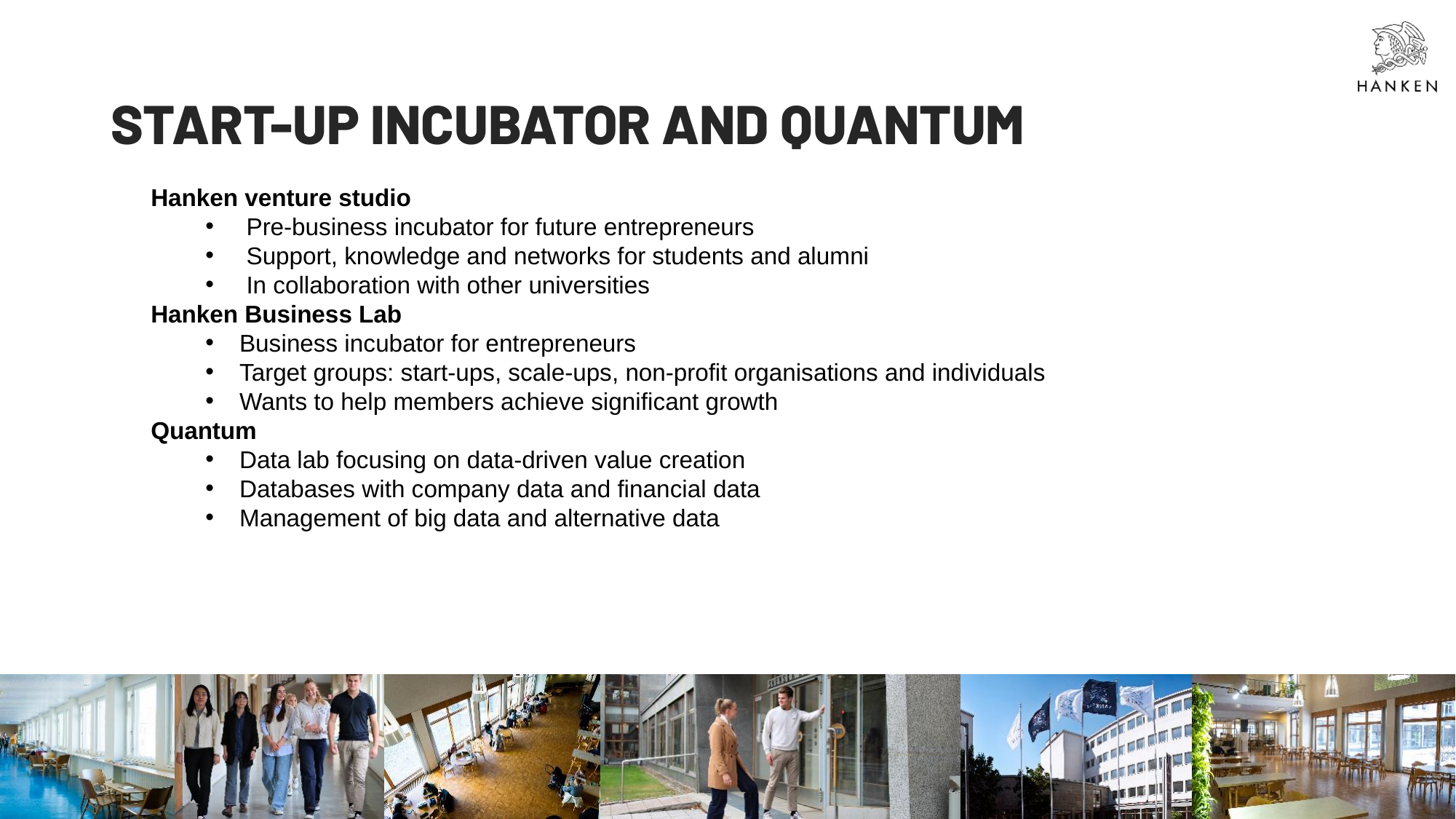

# START-UP INCUBATOR AND QUANTUM
Hanken venture studio
Pre-business incubator for future entrepreneurs
Support, knowledge and networks for students and alumni
In collaboration with other universities
Hanken Business Lab
Business incubator for entrepreneurs
Target groups: start-ups, scale-ups, non-profit organisations and individuals
Wants to help members achieve significant growth
Quantum
Data lab focusing on data-driven value creation
Databases with company data and financial data
Management of big data and alternative data